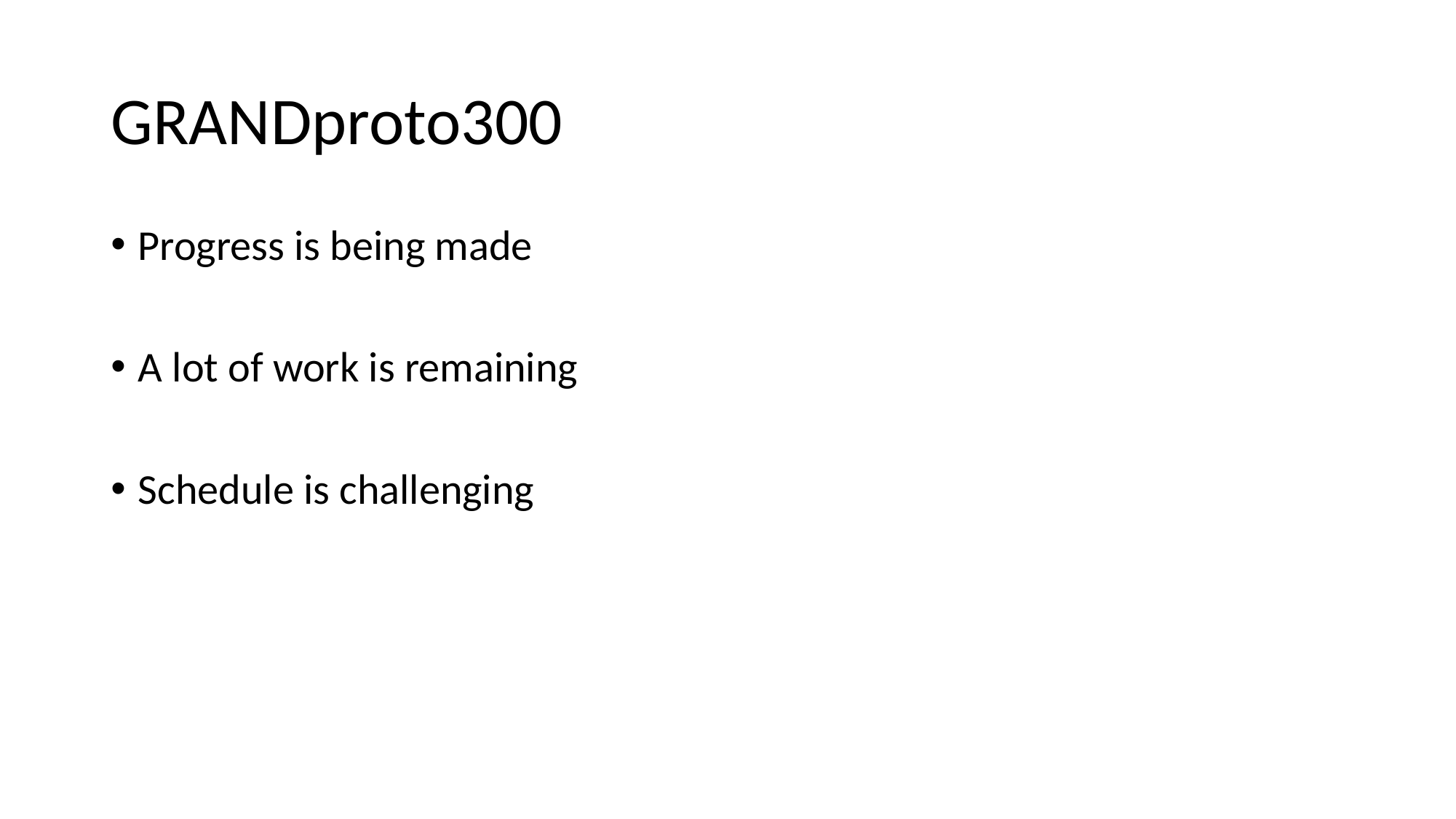

# GRANDproto300
Progress is being made

A lot of work is remaining

Schedule is challenging